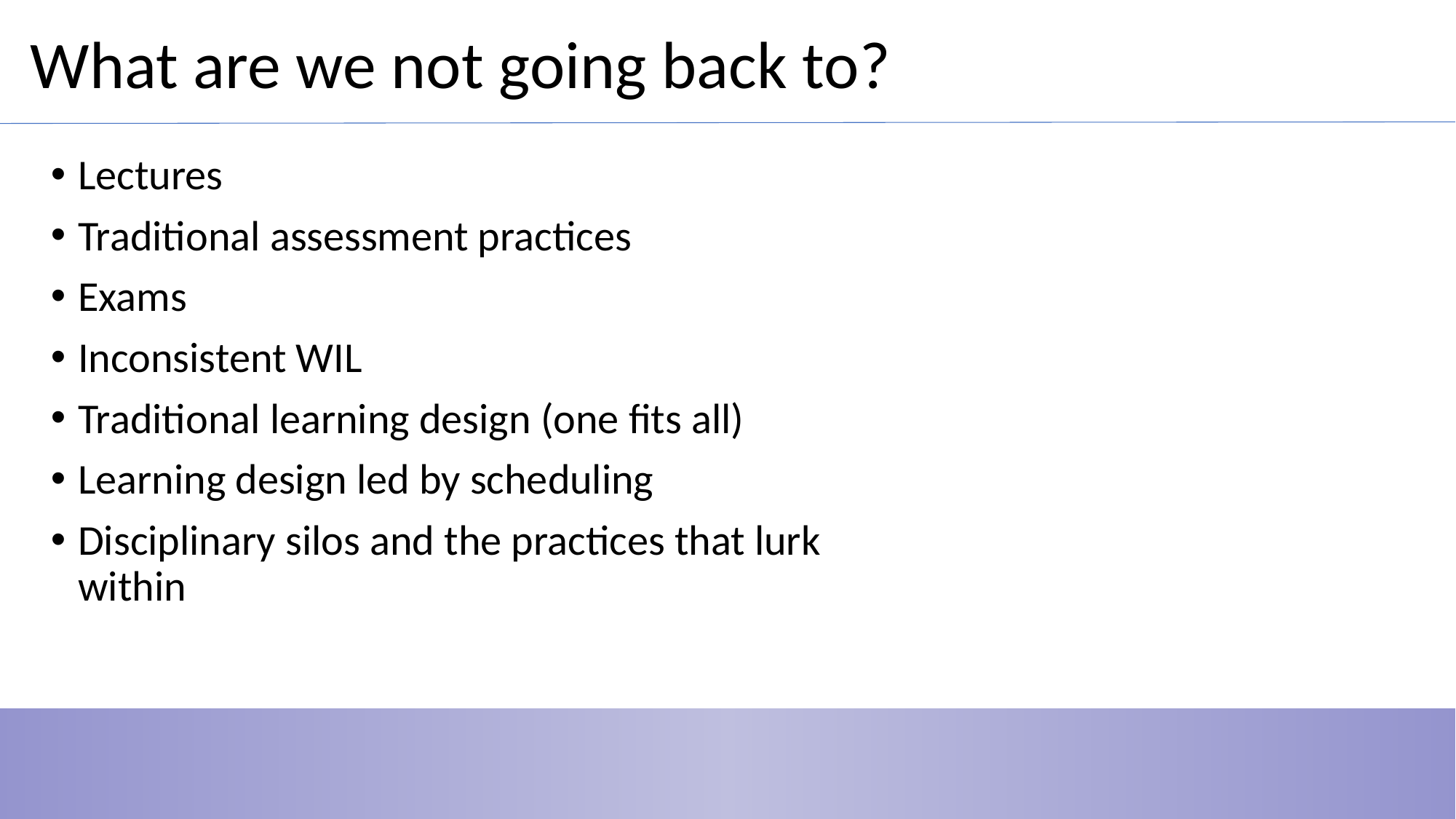

# What are we not going back to?
Lectures
Traditional assessment practices
Exams
Inconsistent WIL
Traditional learning design (one fits all)
Learning design led by scheduling
Disciplinary silos and the practices that lurk within